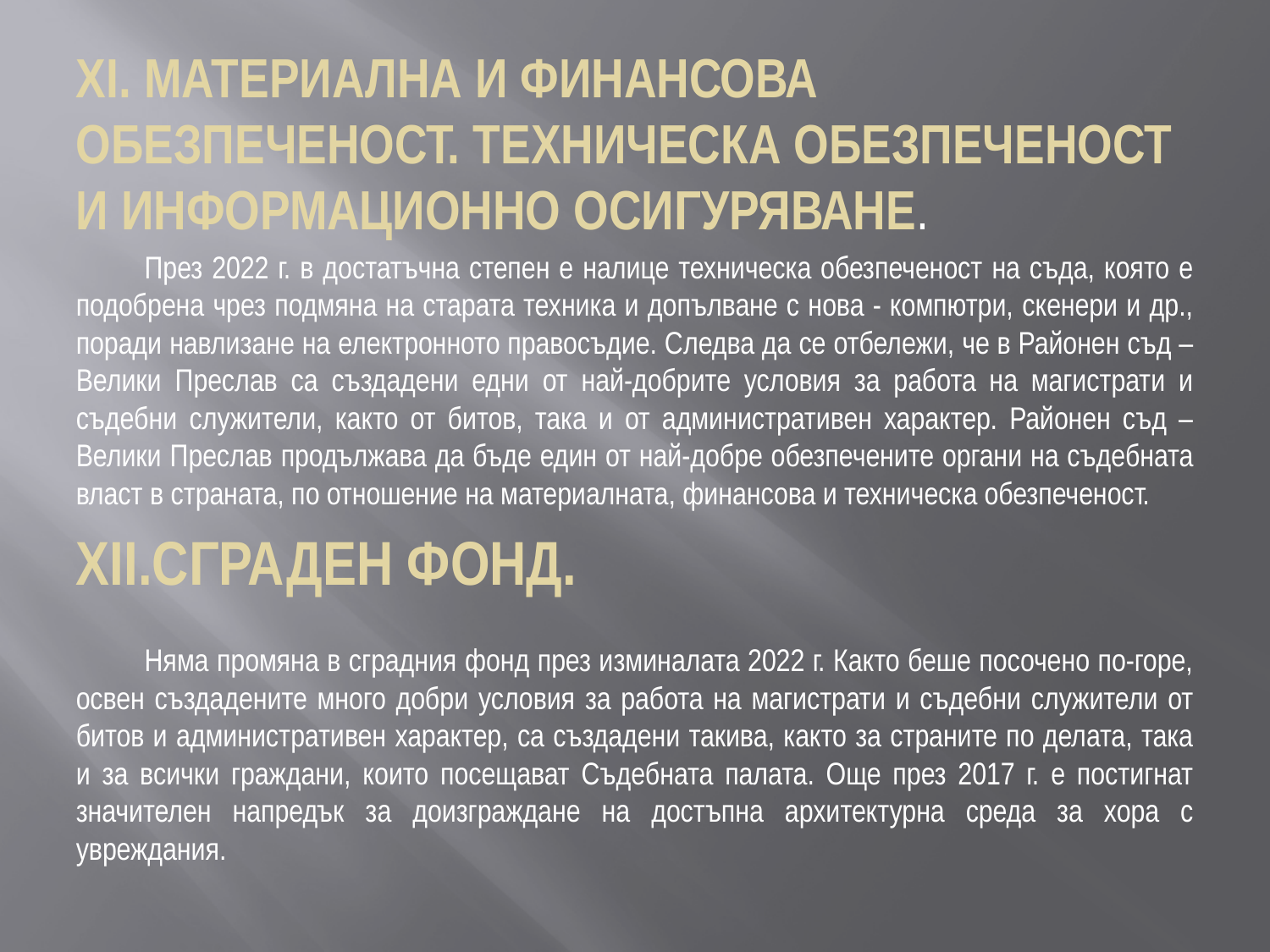

ХI. МАТЕРИАЛНА И ФИНАНСОВА ОБЕЗПЕЧЕНОСТ. ТЕХНИЧЕСКА ОБЕЗПЕЧЕНОСТ И ИНФОРМАЦИОННО ОСИГУРЯВАНЕ.
	През 2022 г. в достатъчна степен е налице техническа обезпеченост на съда, която е подобрена чрез подмяна на старата техника и допълване с нова - компютри, скенери и др., поради навлизане на електронното правосъдие. Следва да се отбележи, че в Районен съд – Велики Преслав са създадени едни от най-добрите условия за работа на магистрати и съдебни служители, както от битов, така и от административен характер. Районен съд – Велики Преслав продължава да бъде един от най-добре обезпечените органи на съдебната власт в страната, по отношение на материалната, финансова и техническа обезпеченост.
ХII.СГРАДЕН ФОНД.

	Няма промяна в сградния фонд през изминалата 2022 г. Както беше посочено по-горе, освен създадените много добри условия за работа на магистрати и съдебни служители от битов и административен характер, са създадени такива, както за страните по делата, така и за всички граждани, които посещават Съдебната палата. Още през 2017 г. е постигнат значителен напредък за доизграждане на достъпна архитектурна среда за хора с увреждания.